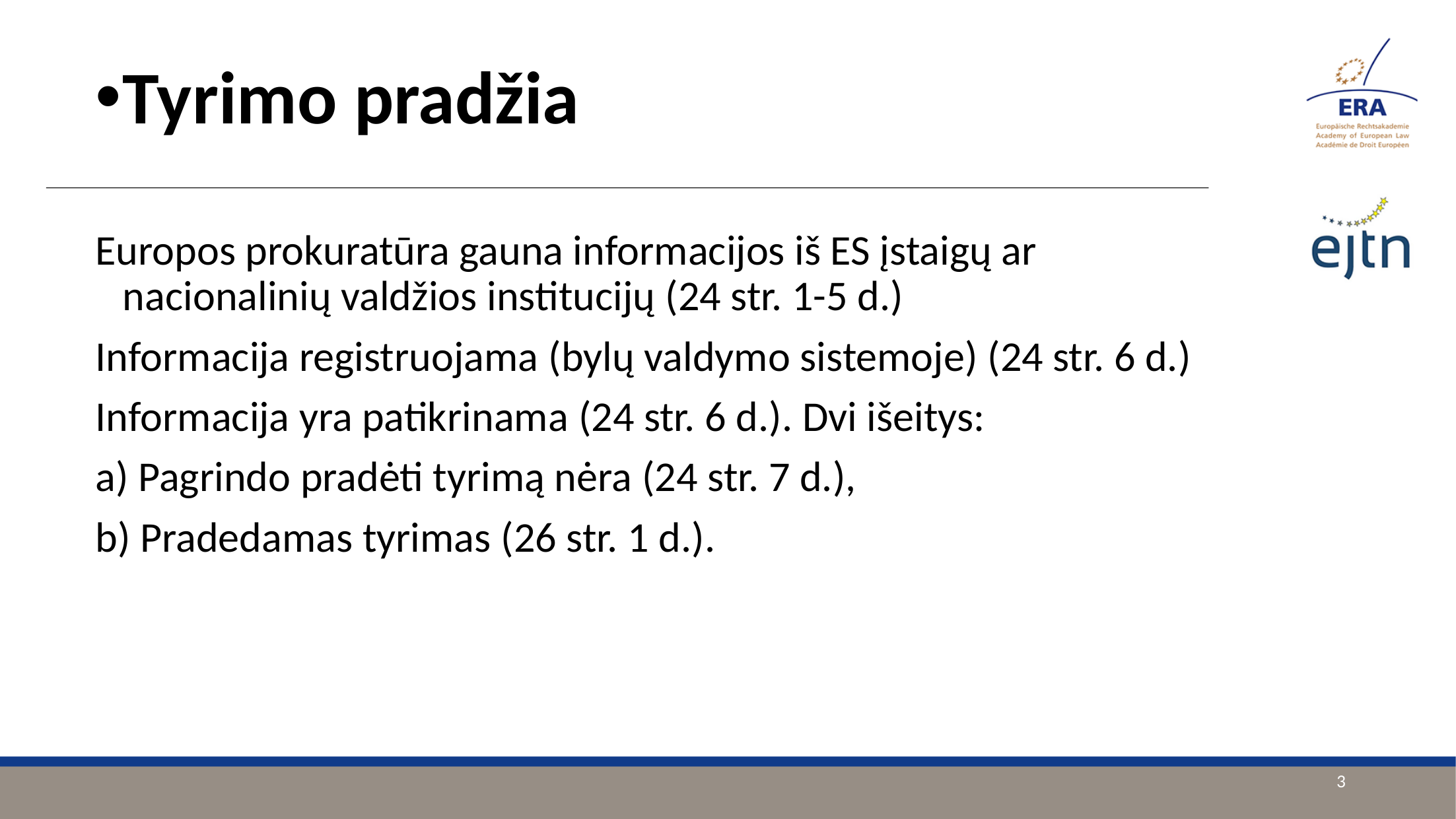

Tyrimo pradžia
Europos prokuratūra gauna informacijos iš ES įstaigų ar nacionalinių valdžios institucijų (24 str. 1-5 d.)
Informacija registruojama (bylų valdymo sistemoje) (24 str. 6 d.)
Informacija yra patikrinama (24 str. 6 d.). Dvi išeitys:
a) Pagrindo pradėti tyrimą nėra (24 str. 7 d.),
b) Pradedamas tyrimas (26 str. 1 d.).

3